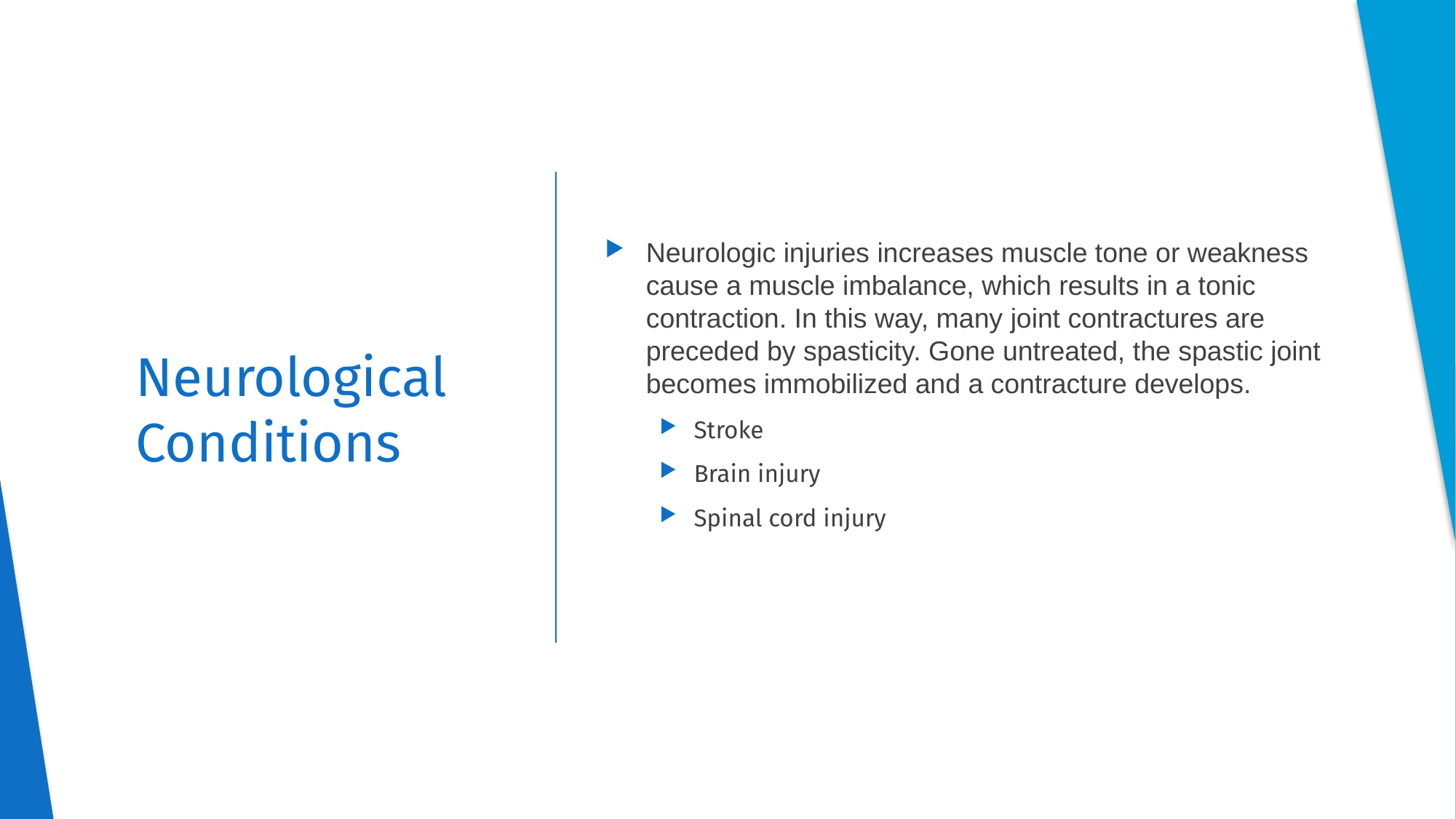

Neurologic injuries increases muscle tone or weakness cause a muscle imbalance, which results in a tonic contraction. In this way, many joint contractures are preceded by spasticity. Gone untreated, the spastic joint becomes immobilized and a contracture develops.
Stroke
Brain injury
Spinal cord injury

# Neurological Conditions